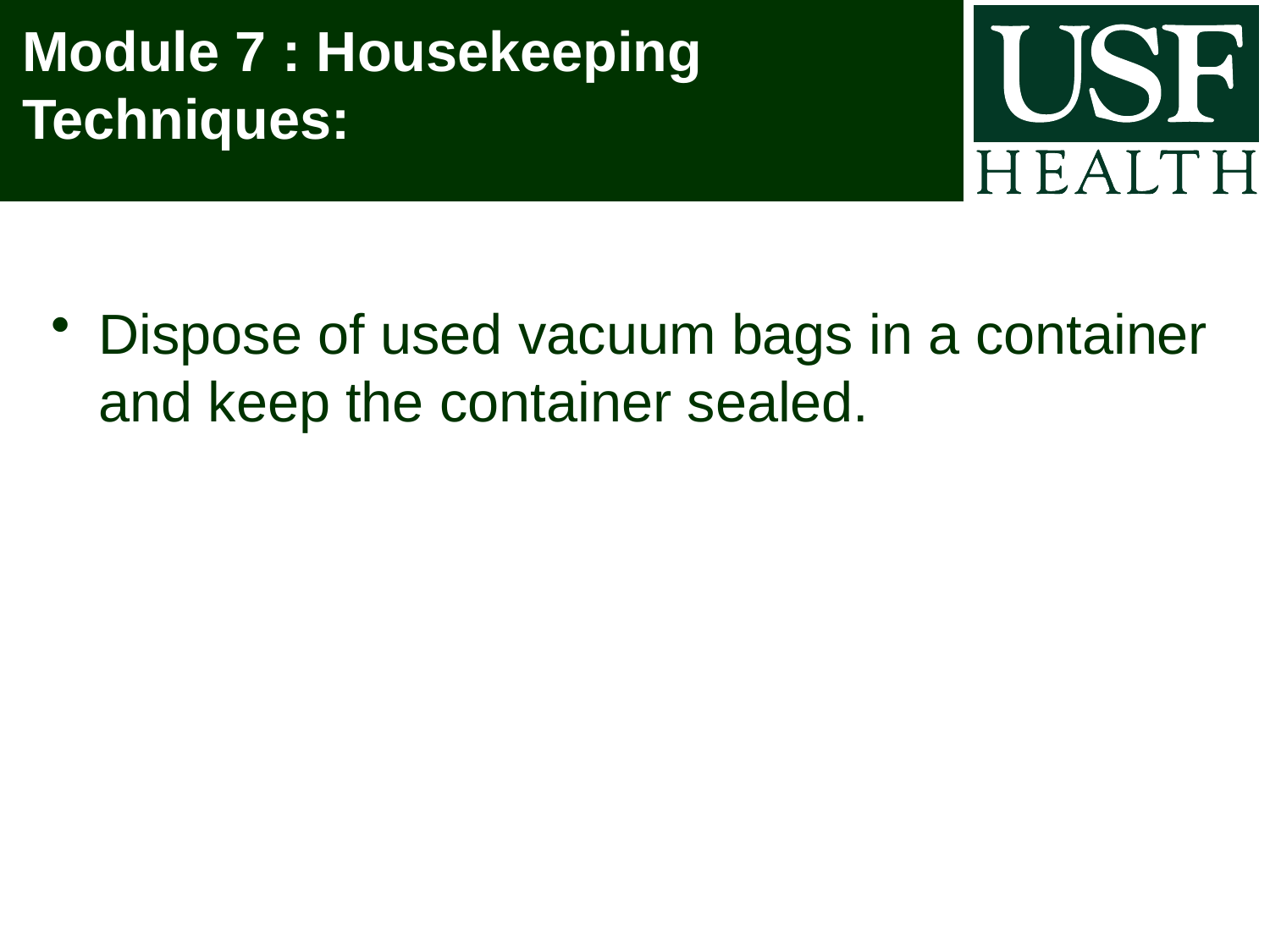

# Module 7 : Housekeeping Techniques:
Dispose of used vacuum bags in a container and keep the container sealed.